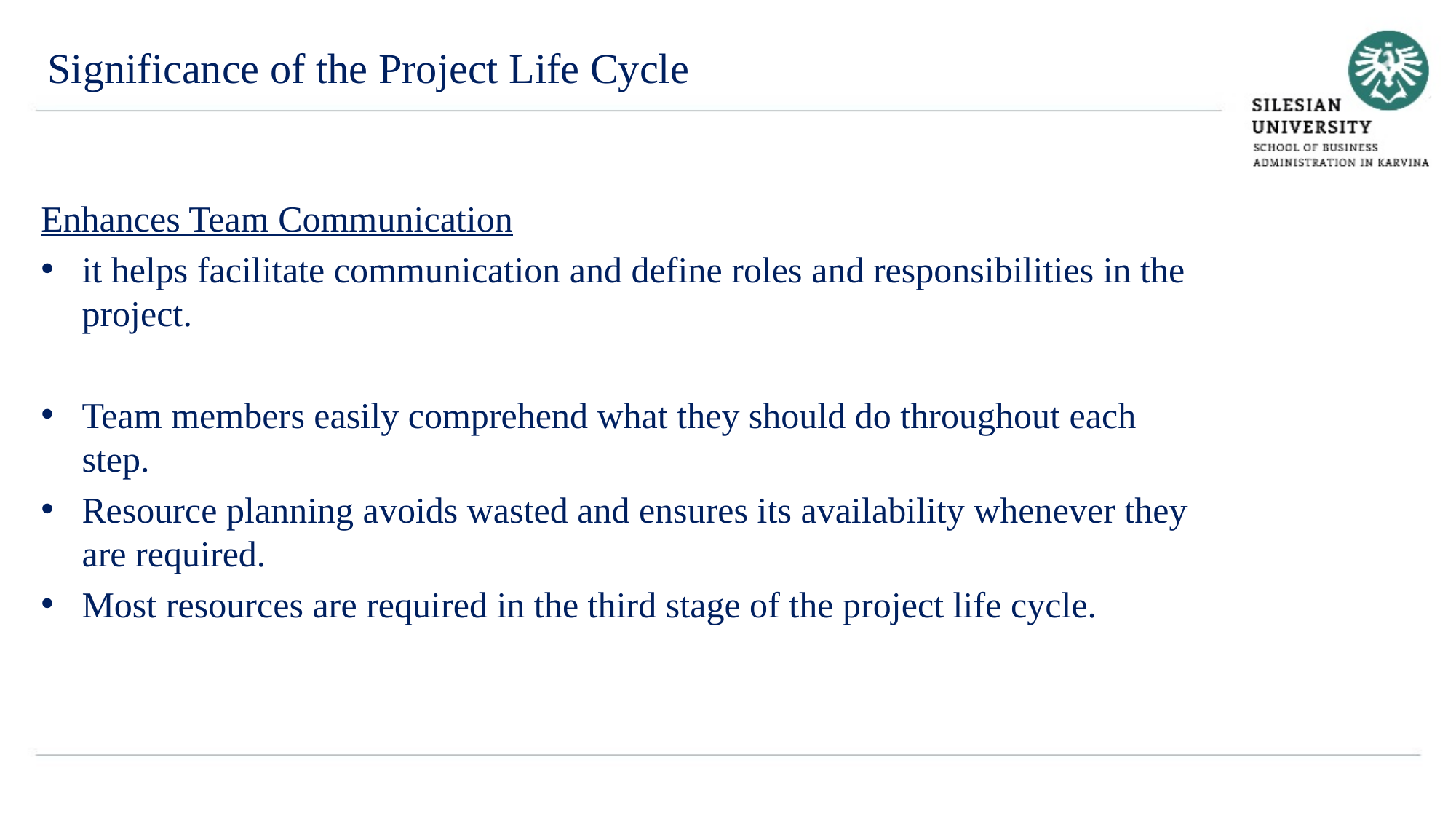

Significance of the Project Life Cycle

Enhances Team Communication
it helps facilitate communication and define roles and responsibilities in the project.

Team members easily comprehend what they should do throughout each step.
Resource planning avoids wasted and ensures its availability whenever they are required.
Most resources are required in the third stage of the project life cycle.